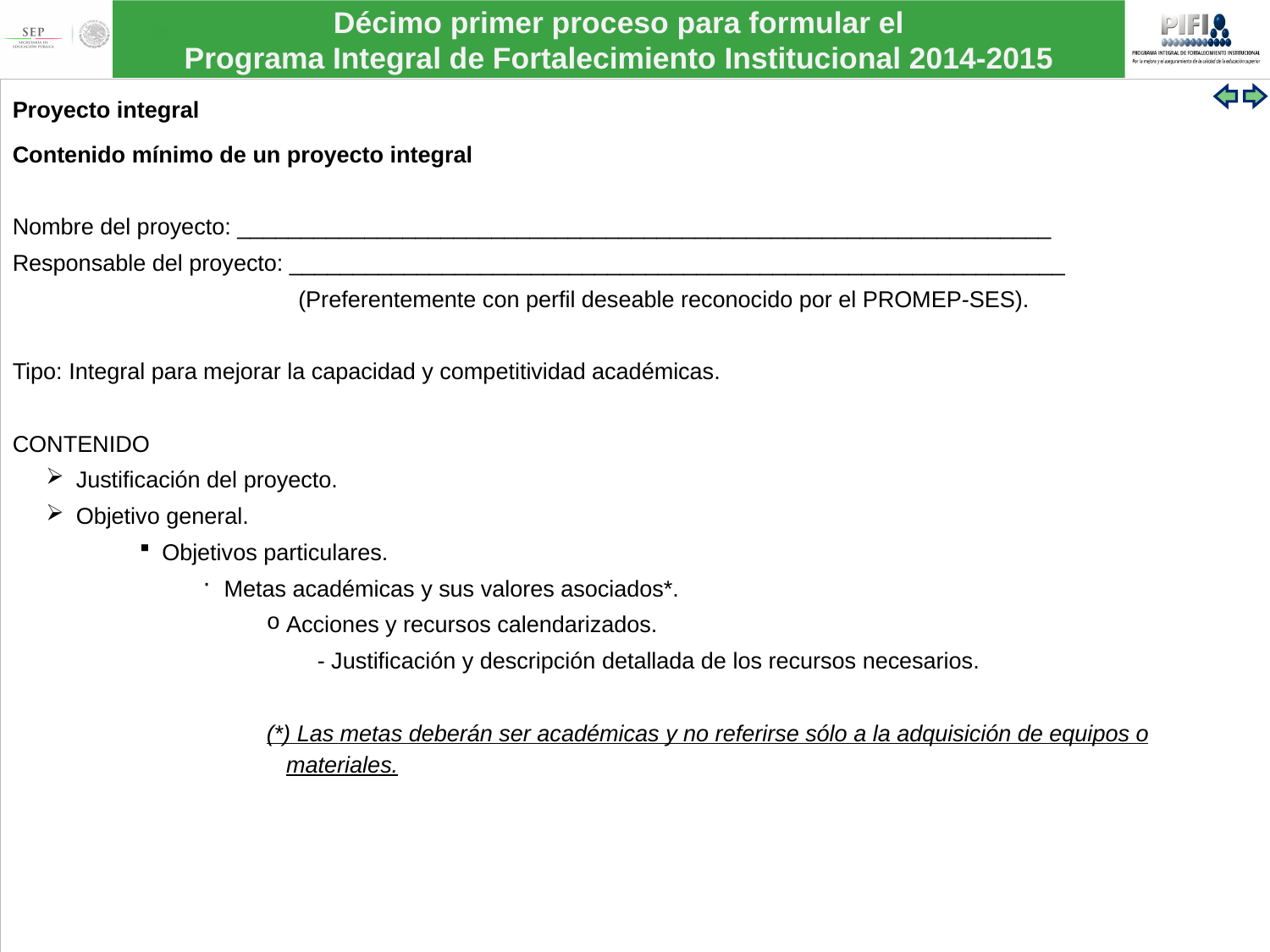

Proyecto integral

Contenido mínimo de un proyecto integral

Nombre del proyecto: ________________________________________________________________
Responsable del proyecto: _____________________________________________________________
                                             (Preferentemente con perfil deseable reconocido por el PROMEP-SES).

Tipo: Integral para mejorar la capacidad y competitividad académicas.

CONTENIDO
Justificación del proyecto.
Objetivo general.
Objetivos particulares.
Metas académicas y sus valores asociados*.
Acciones y recursos calendarizados.
        - Justificación y descripción detallada de los recursos necesarios.

(*) Las metas deberán ser académicas y no referirse sólo a la adquisición de equipos o materiales.